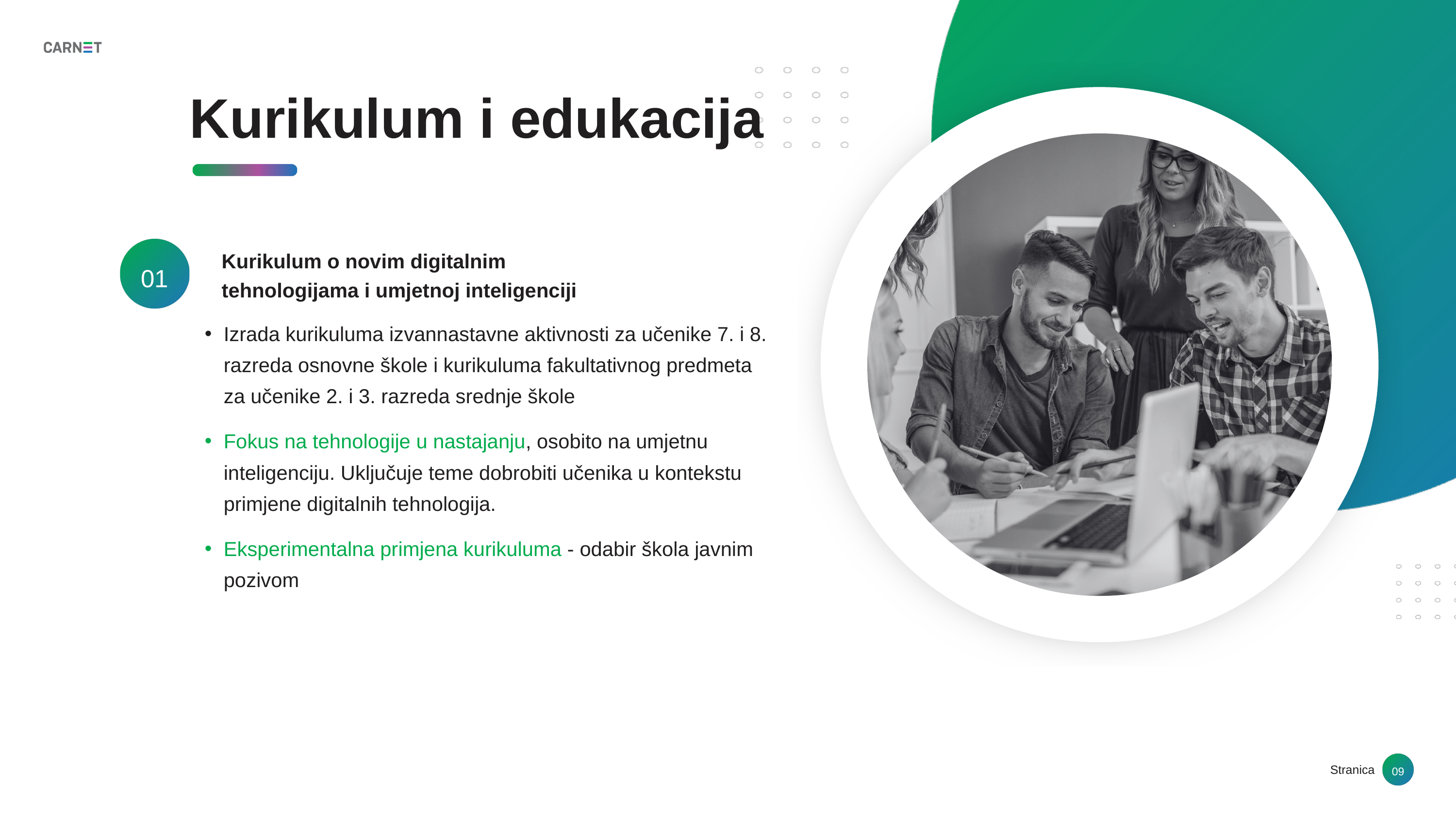

Kurikulum i edukacija

01
Kurikulum o novim digitalnim tehnologijama i umjetnoj inteligenciji
Izrada kurikuluma izvannastavne aktivnosti za učenike 7. i 8. razreda osnovne škole i kurikuluma fakultativnog predmeta za učenike 2. i 3. razreda srednje škole

Fokus na tehnologije u nastajanju, osobito na umjetnu inteligenciju. Uključuje teme dobrobiti učenika u kontekstu primjene digitalnih tehnologija.

Eksperimentalna primjena kurikuluma - odabir škola javnim pozivom

09
Stranica